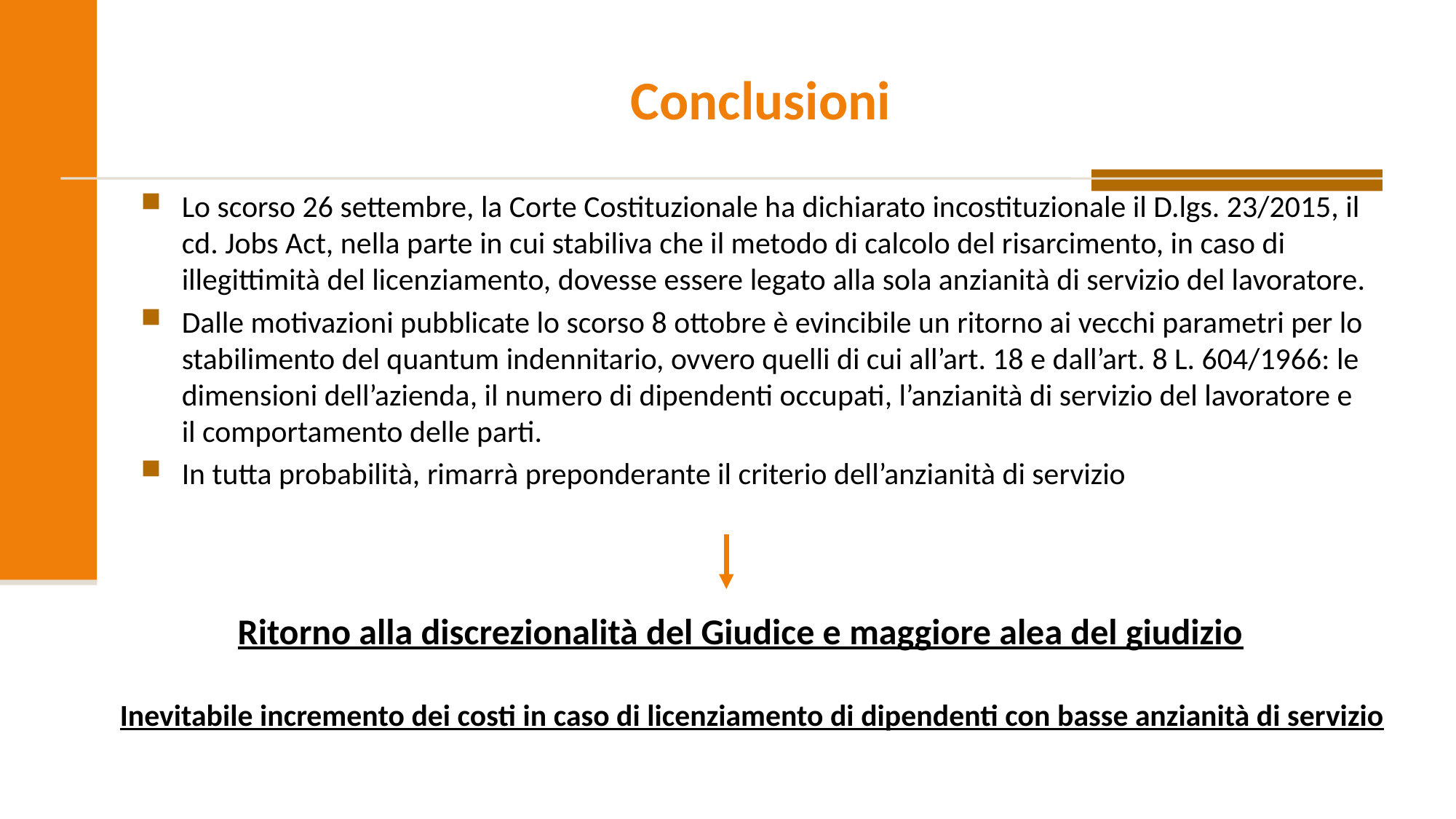

# Conclusioni
Lo scorso 26 settembre, la Corte Costituzionale ha dichiarato incostituzionale il D.lgs. 23/2015, il cd. Jobs Act, nella parte in cui stabiliva che il metodo di calcolo del risarcimento, in caso di illegittimità del licenziamento, dovesse essere legato alla sola anzianità di servizio del lavoratore.
Dalle motivazioni pubblicate lo scorso 8 ottobre è evincibile un ritorno ai vecchi parametri per lo stabilimento del quantum indennitario, ovvero quelli di cui all’art. 18 e dall’art. 8 L. 604/1966: le dimensioni dell’azienda, il numero di dipendenti occupati, l’anzianità di servizio del lavoratore e il comportamento delle parti.
In tutta probabilità, rimarrà preponderante il criterio dell’anzianità di servizio

Ritorno alla discrezionalità del Giudice e maggiore alea del giudizio
Inevitabile incremento dei costi in caso di licenziamento di dipendenti con basse anzianità di servizio